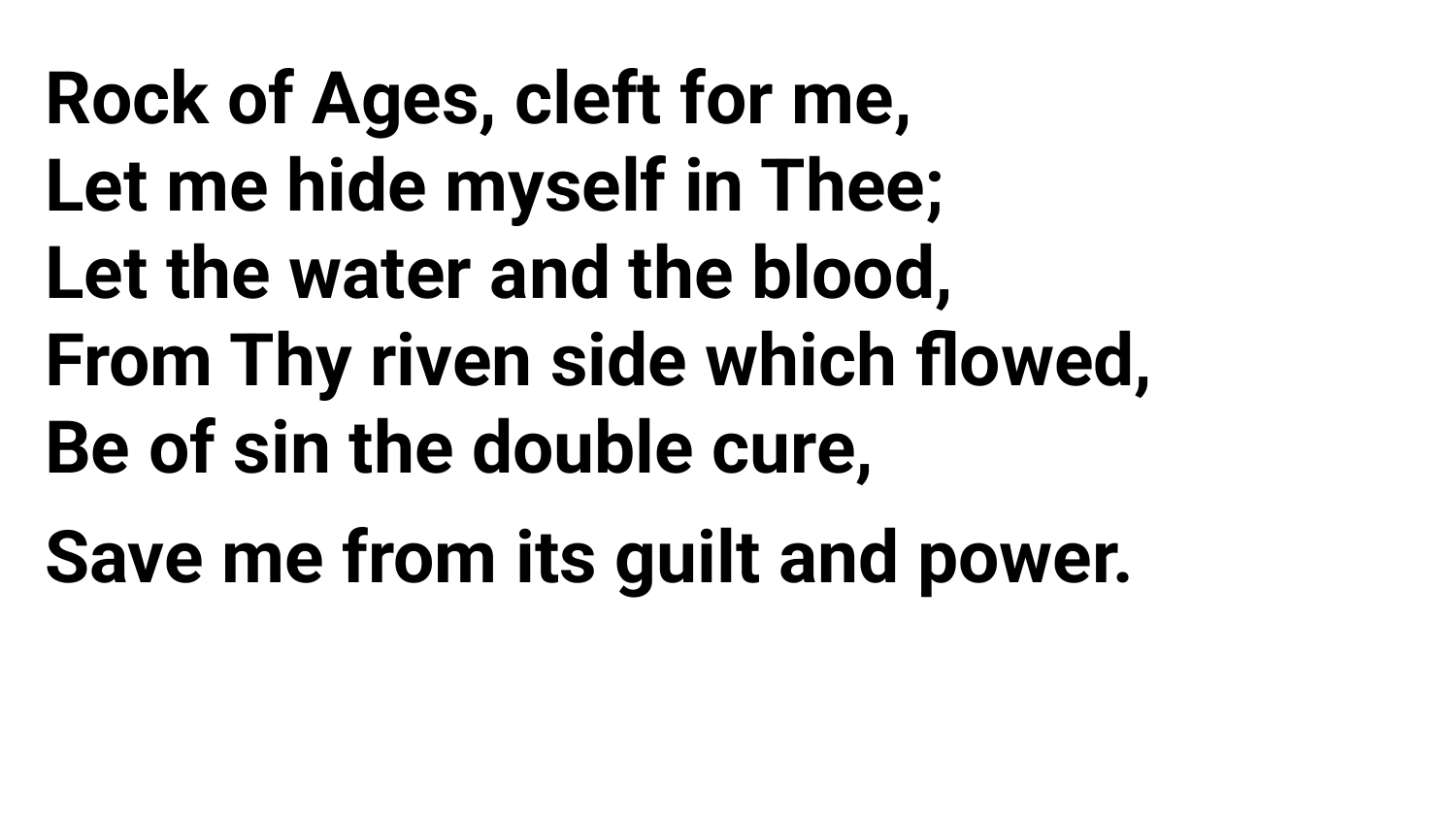

Rock of Ages, cleft for me,
Let me hide myself in Thee;
Let the water and the blood,
From Thy riven side which flowed,
Be of sin the double cure,
Save me from its guilt and power.